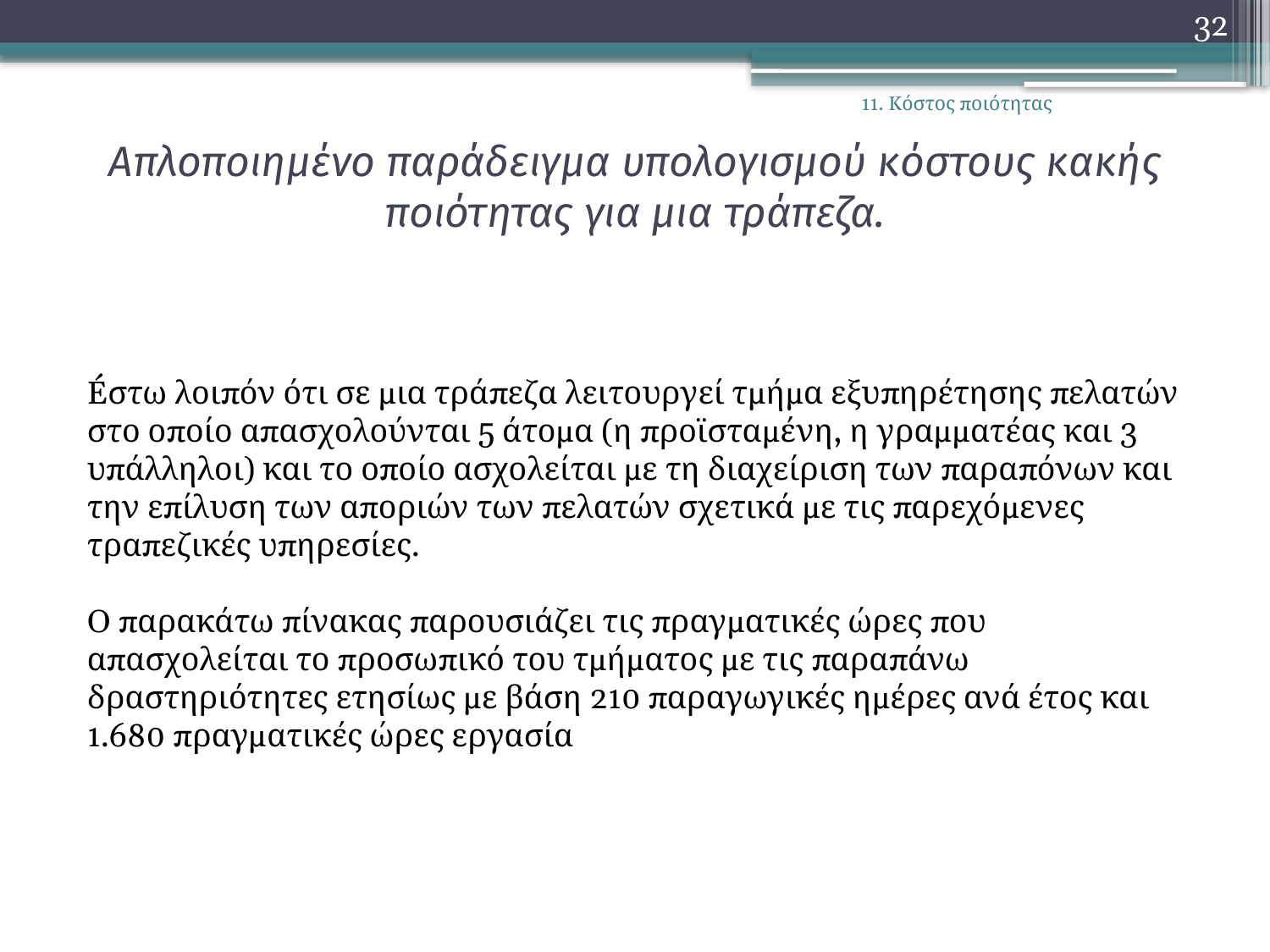

32
11. Κόστος ποιότητας
# Aπλοποιημένο παράδειγμα υπολογισμού κόστους κακής ποιότητας για μια τράπεζα.
Έστω λοιπόν ότι σε μια τράπεζα λειτουργεί τμήμα εξυπηρέτησης πελατών στο οποίο απασχολούνται 5 άτομα (η προϊσταμένη, η γραμματέας και 3 υπάλληλοι) και το οποίο ασχολείται με τη διαχείριση των παραπόνων και την επίλυση των αποριών των πελατών σχετικά με τις παρεχόμενες τραπεζικές υπηρεσίες.

Ο παρακάτω πίνακας παρουσιάζει τις πραγματικές ώρες που απασχολείται το προσωπικό του τμήματος με τις παραπάνω δραστηριότητες ετησίως με βάση 210 παραγωγικές ημέρες ανά έτος και 1.680 πραγματικές ώρες εργασία